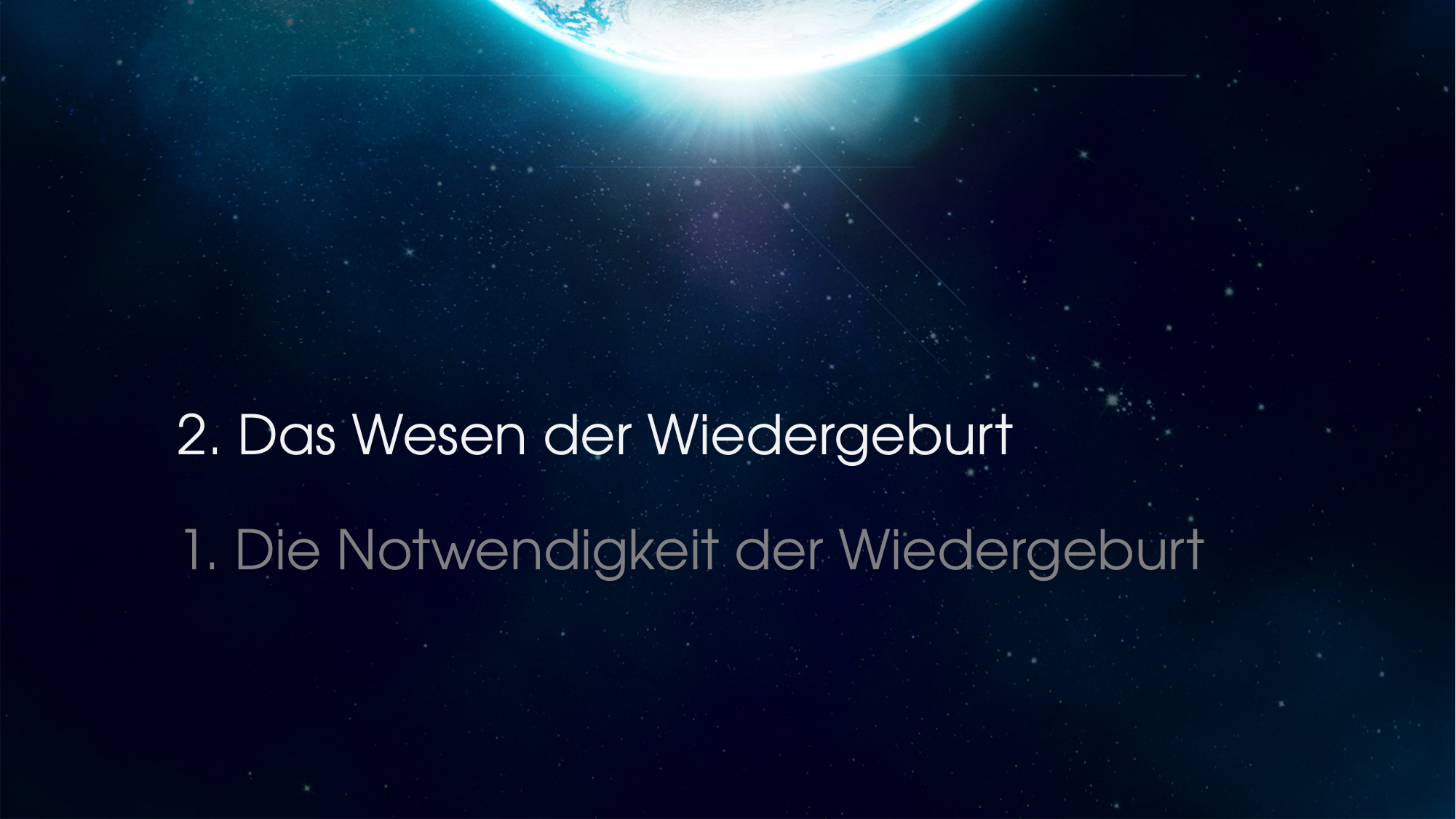

2. Das Wesen der Wiedergeburt
1. Die Notwendigkeit der Wiedergeburt